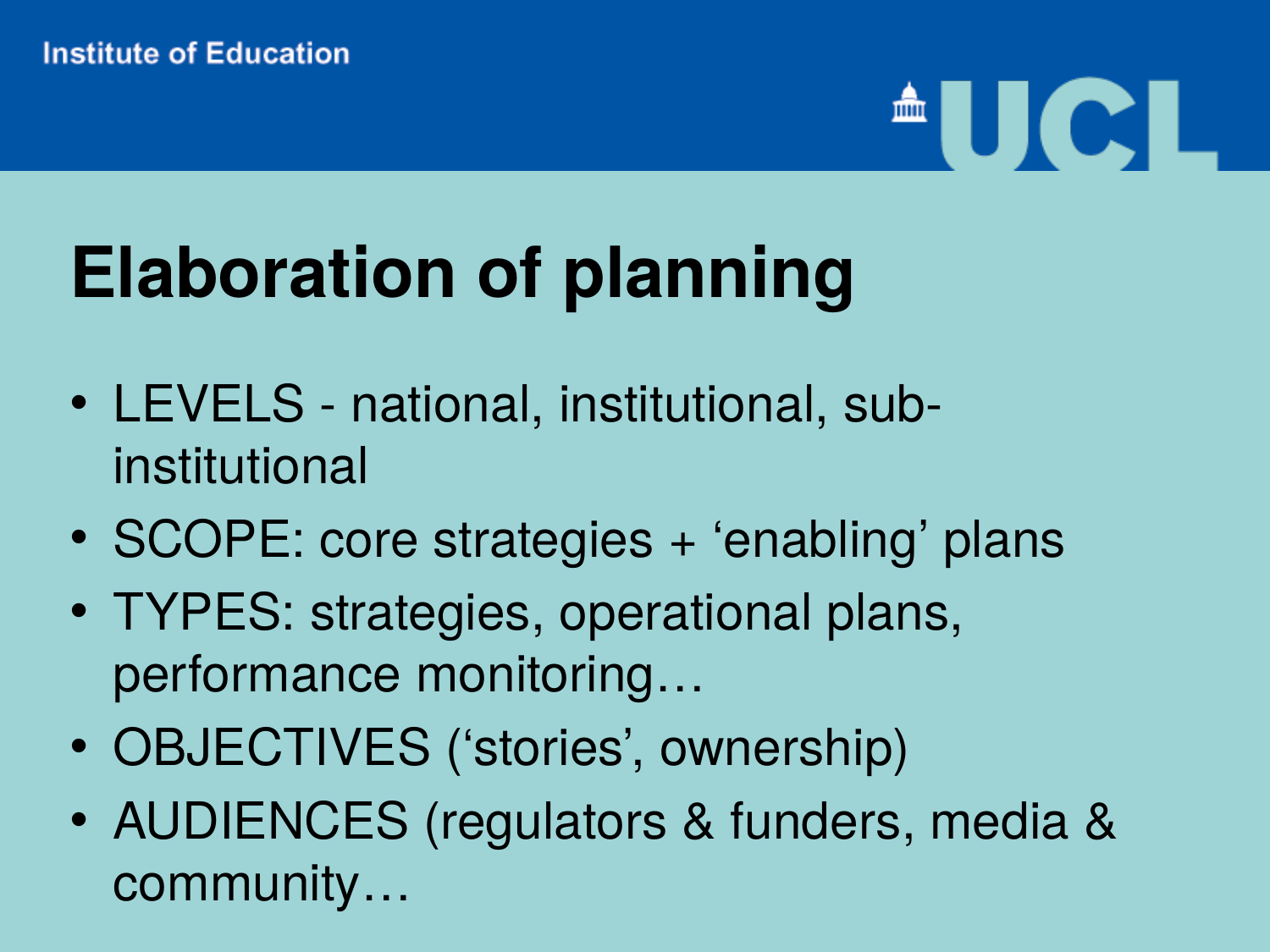

# Elaboration of planning
LEVELS - national, institutional, sub-institutional
SCOPE: core strategies + ‘enabling’ plans
TYPES: strategies, operational plans, performance monitoring…
OBJECTIVES (‘stories’, ownership)
AUDIENCES (regulators & funders, media & community…